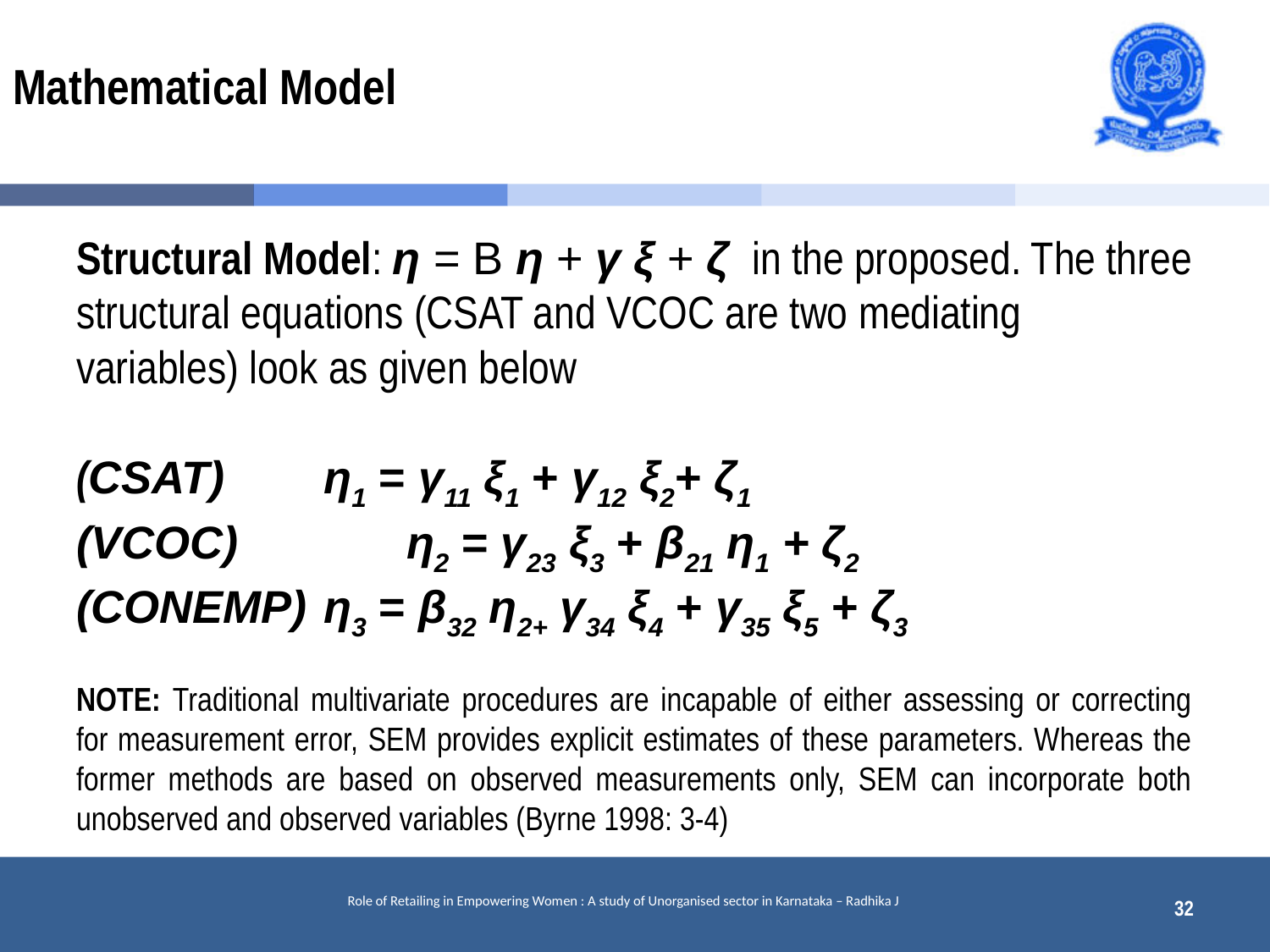

# Mathematical Model
Structural Model: η = B η + γ ξ + ζ  in the proposed. The three structural equations (CSAT and VCOC are two mediating variables) look as given below

(CSAT) 		η1 = γ11 ξ1 + γ12 ξ2+ ζ1
(VCOC) 		η2 = γ23 ξ3 + β21 η1 + ζ2
(CONEMP) 	η3 = β32 η2+ γ34 ξ4 + γ35 ξ5 + ζ3

NOTE: Traditional multivariate procedures are incapable of either assessing or correcting for measurement error, SEM provides explicit estimates of these parameters. Whereas the former methods are based on observed measurements only, SEM can incorporate both unobserved and observed variables (Byrne 1998: 3-4)

32